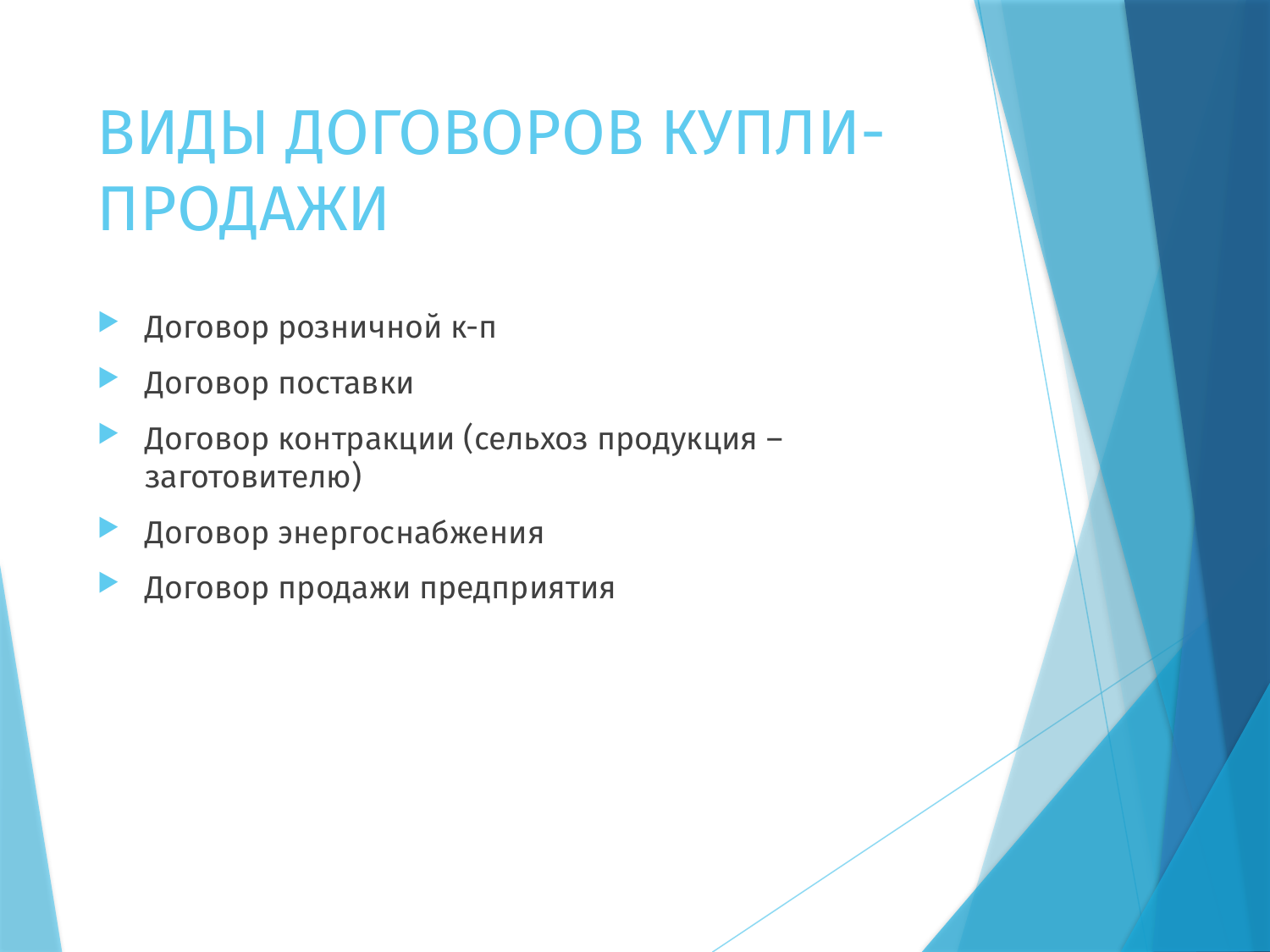

# ВИДЫ ДОГОВОРОВ КУПЛИ-ПРОДАЖИ
Договор розничной к-п
Договор поставки
Договор контракции (сельхоз продукция – заготовителю)
Договор энергоснабжения
Договор продажи предприятия